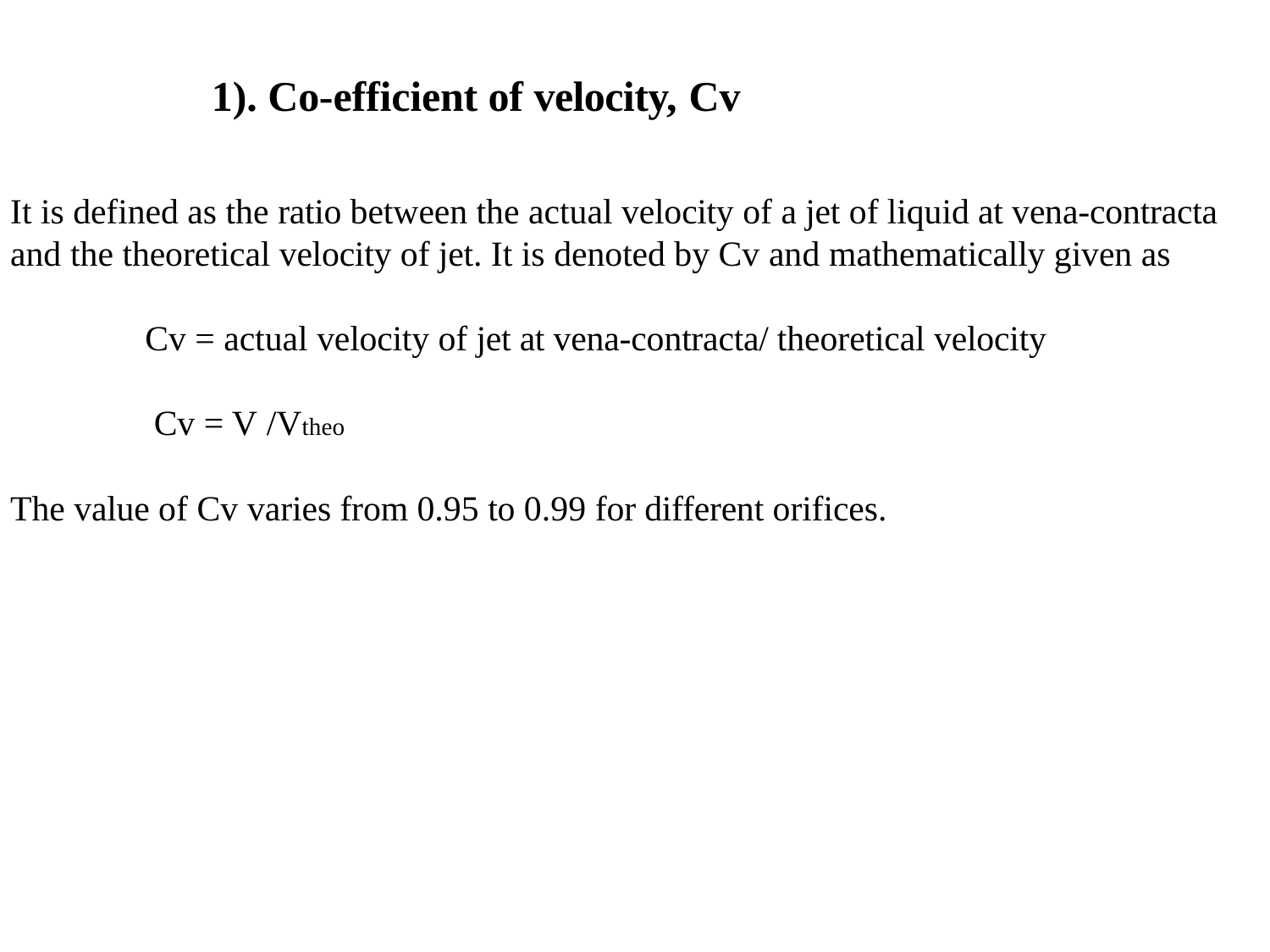

# 1). Co-efficient of velocity, Cv
It is defined as the ratio between the actual velocity of a jet of liquid at vena-contracta  and the theoretical velocity of jet. It is denoted by Cv and mathematically given as
Cv = actual velocity of jet at vena-contracta/ theoretical velocity  Cv = V /Vtheo

The value of Cv varies from 0.95 to 0.99 for different orifices.